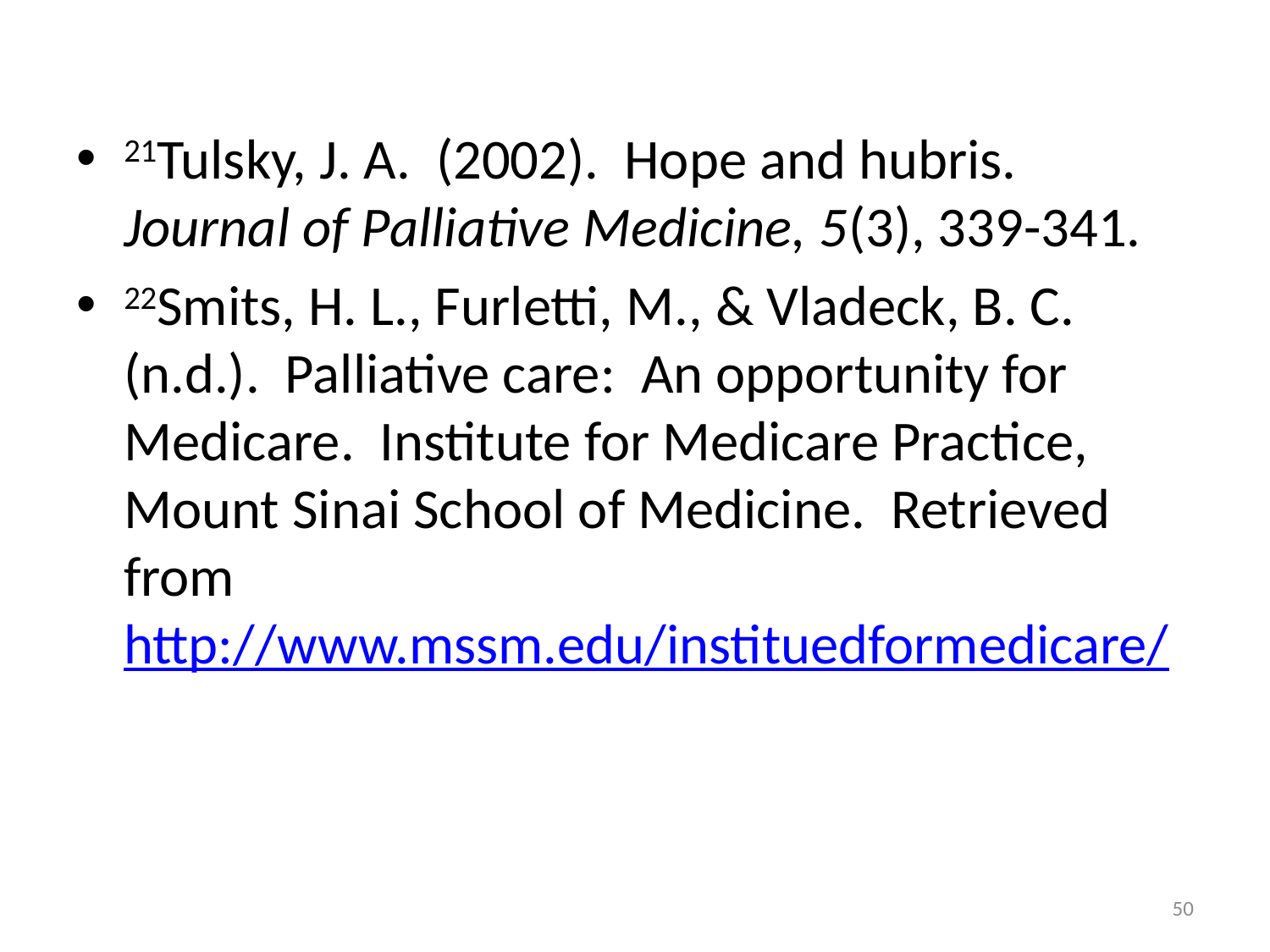

21Tulsky, J. A.  (2002).  Hope and hubris.  Journal of Palliative Medicine, 5(3), 339-341.
22Smits, H. L., Furletti, M., & Vladeck, B. C. (n.d.).  Palliative care:  An opportunity for Medicare.  Institute for Medicare Practice, Mount Sinai School of Medicine.  Retrieved from http://www.mssm.edu/instituedformedicare/

50